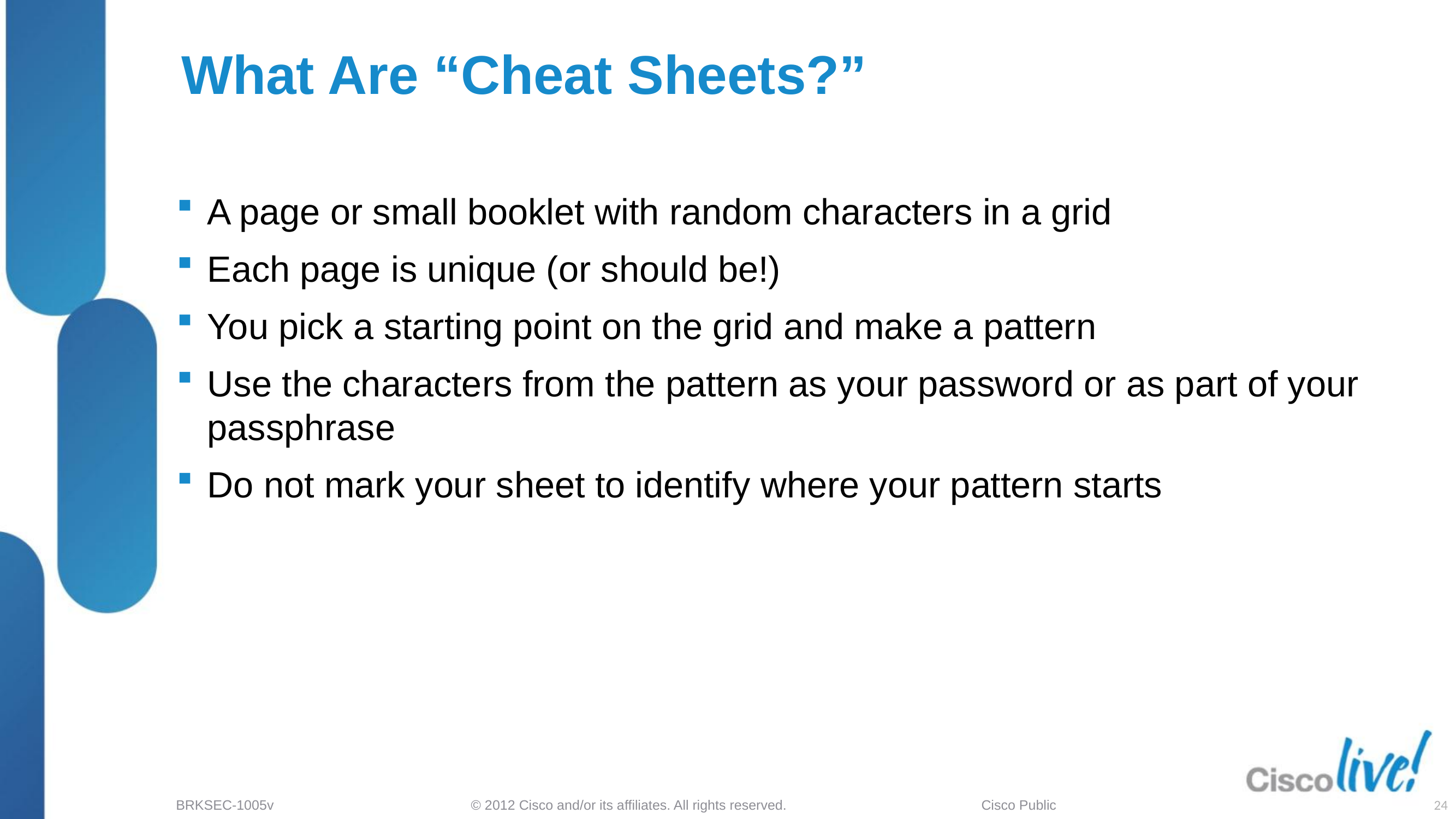

# What Are “Cheat Sheets?”

A page or small booklet with random characters in a grid
Each page is unique (or should be!)
You pick a starting point on the grid and make a pattern
Use the characters from the pattern as your password or as part of your passphrase
Do not mark your sheet to identify where your pattern starts

24